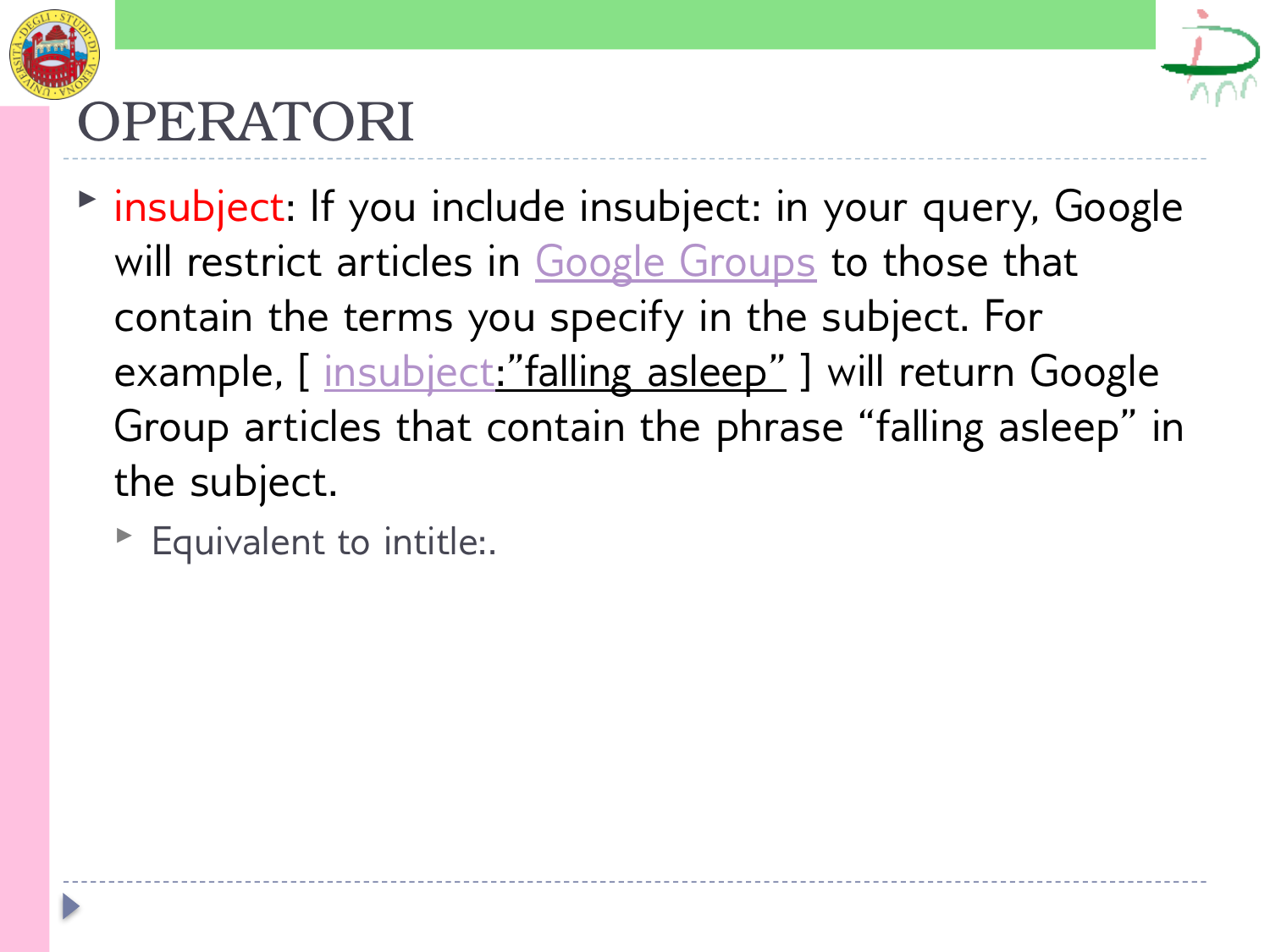

# OPERATORI
insubject: If you include insubject: in your query, Google will restrict articles in Google Groups to those that contain the terms you specify in the subject. For example, [ insubject:”falling asleep” ] will return Google Group articles that contain the phrase “falling asleep” in the subject.
Equivalent to intitle:.